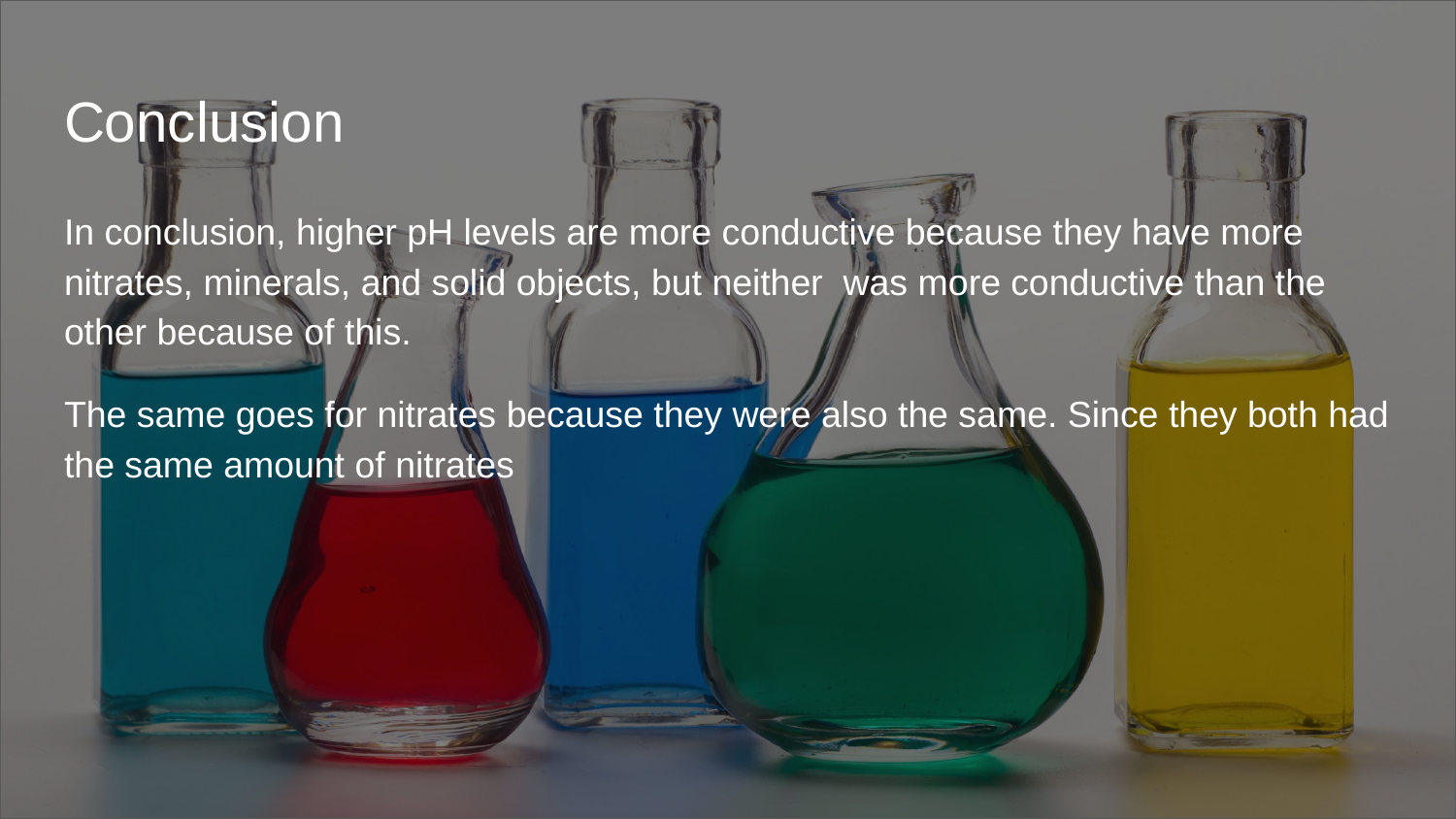

# Conclusion
In conclusion, higher pH levels are more conductive because they have more nitrates, minerals, and solid objects, but neither  was more conductive than the other because of this.
The same goes for nitrates because they were also the same. Since they both had the same amount of nitrates